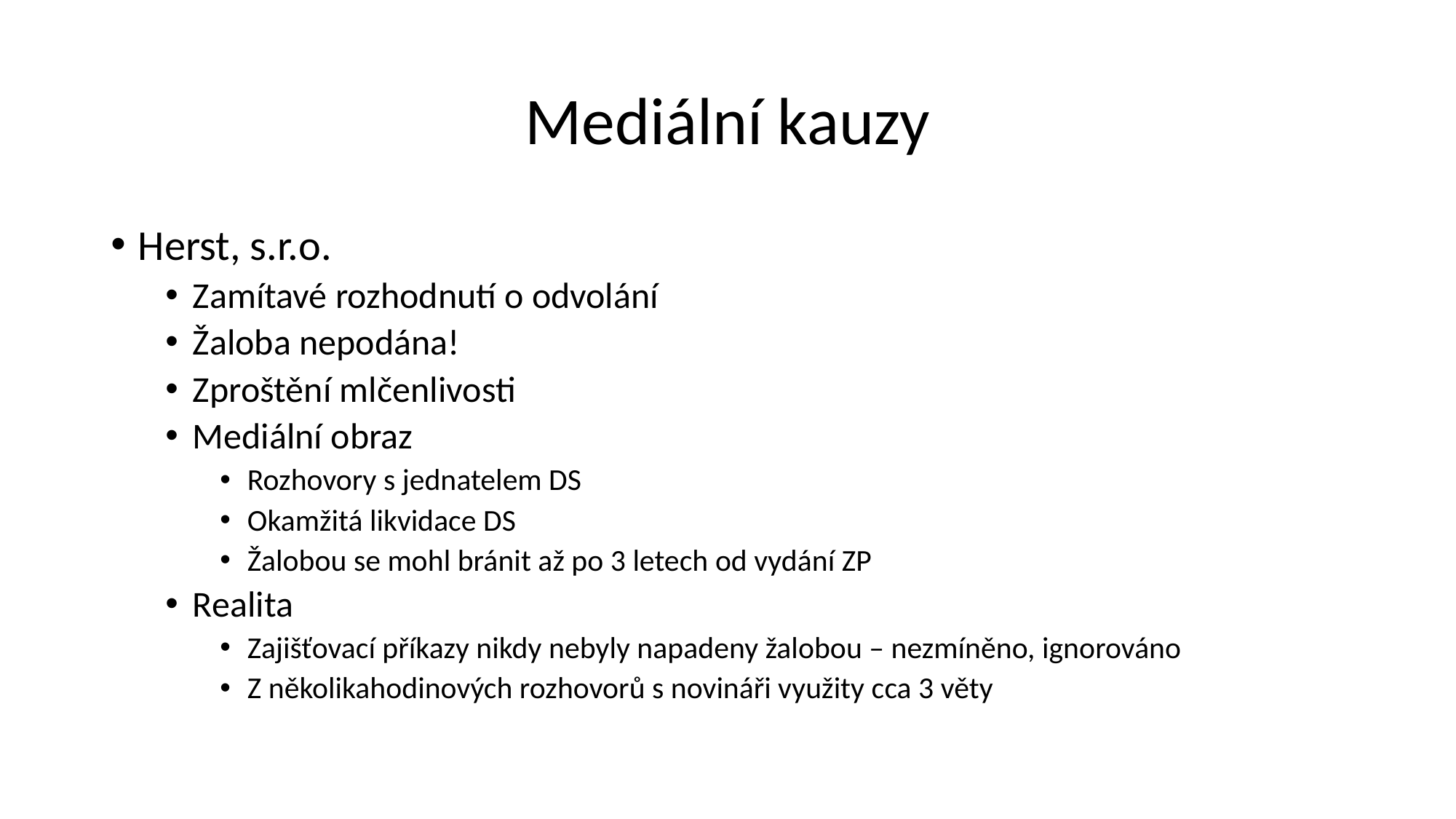

# Mediální kauzy
Herst, s.r.o.
Zamítavé rozhodnutí o odvolání
Žaloba nepodána!
Zproštění mlčenlivosti
Mediální obraz
Rozhovory s jednatelem DS
Okamžitá likvidace DS
Žalobou se mohl bránit až po 3 letech od vydání ZP
Realita
Zajišťovací příkazy nikdy nebyly napadeny žalobou – nezmíněno, ignorováno
Z několikahodinových rozhovorů s novináři využity cca 3 věty